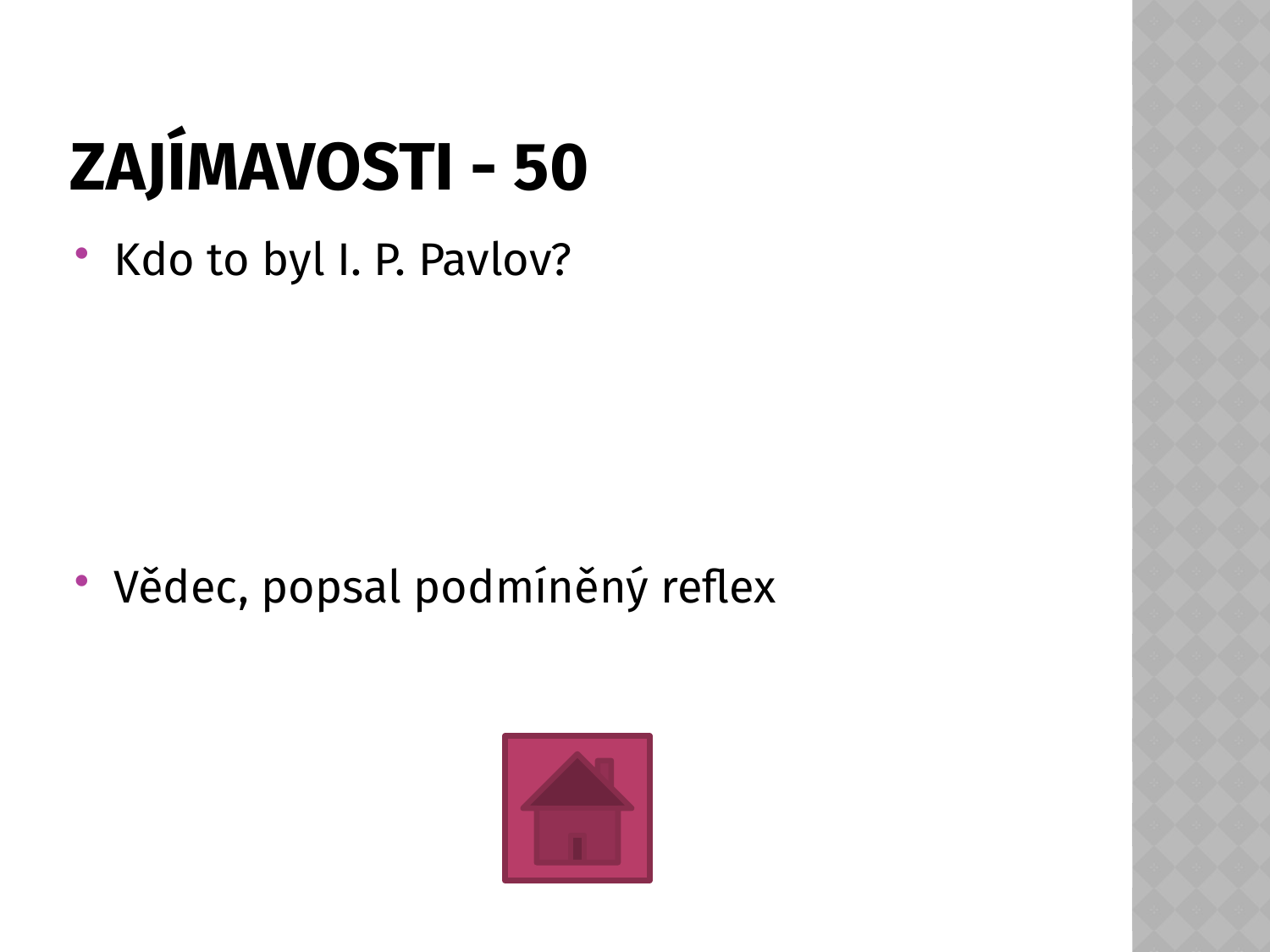

# ZAJÍMAVOSTI - 50
Kdo to byl I. P. Pavlov?

Vědec, popsal podmíněný reflex